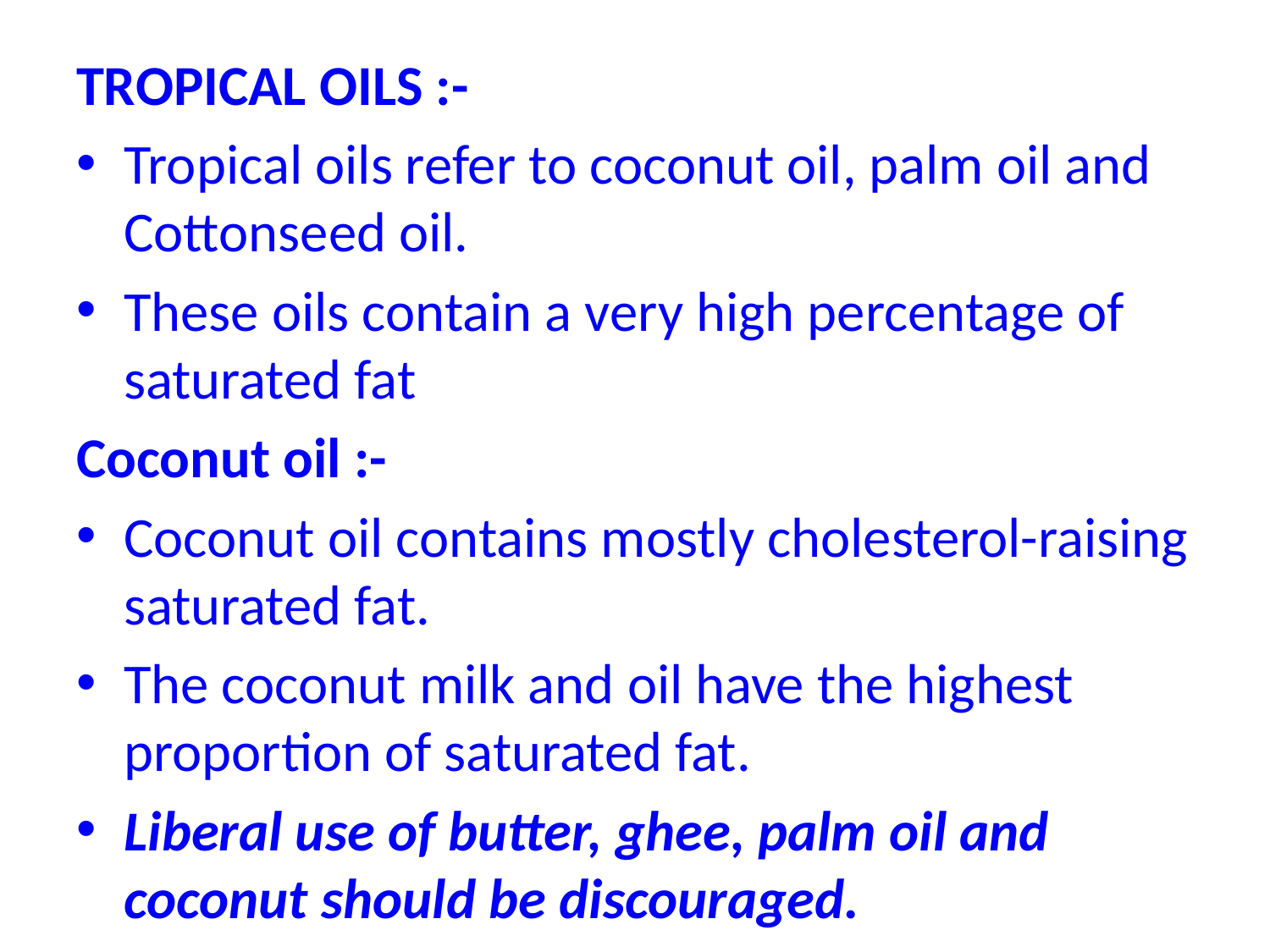

#
TROPICAL OILS :-
Tropical oils refer to coconut oil, palm oil and Cottonseed oil.
These oils contain a very high percentage of saturated fat
Coconut oil :-
Coconut oil contains mostly cholesterol-raising saturated fat.
The coconut milk and oil have the highest proportion of saturated fat.
Liberal use of butter, ghee, palm oil and coconut should be discouraged.